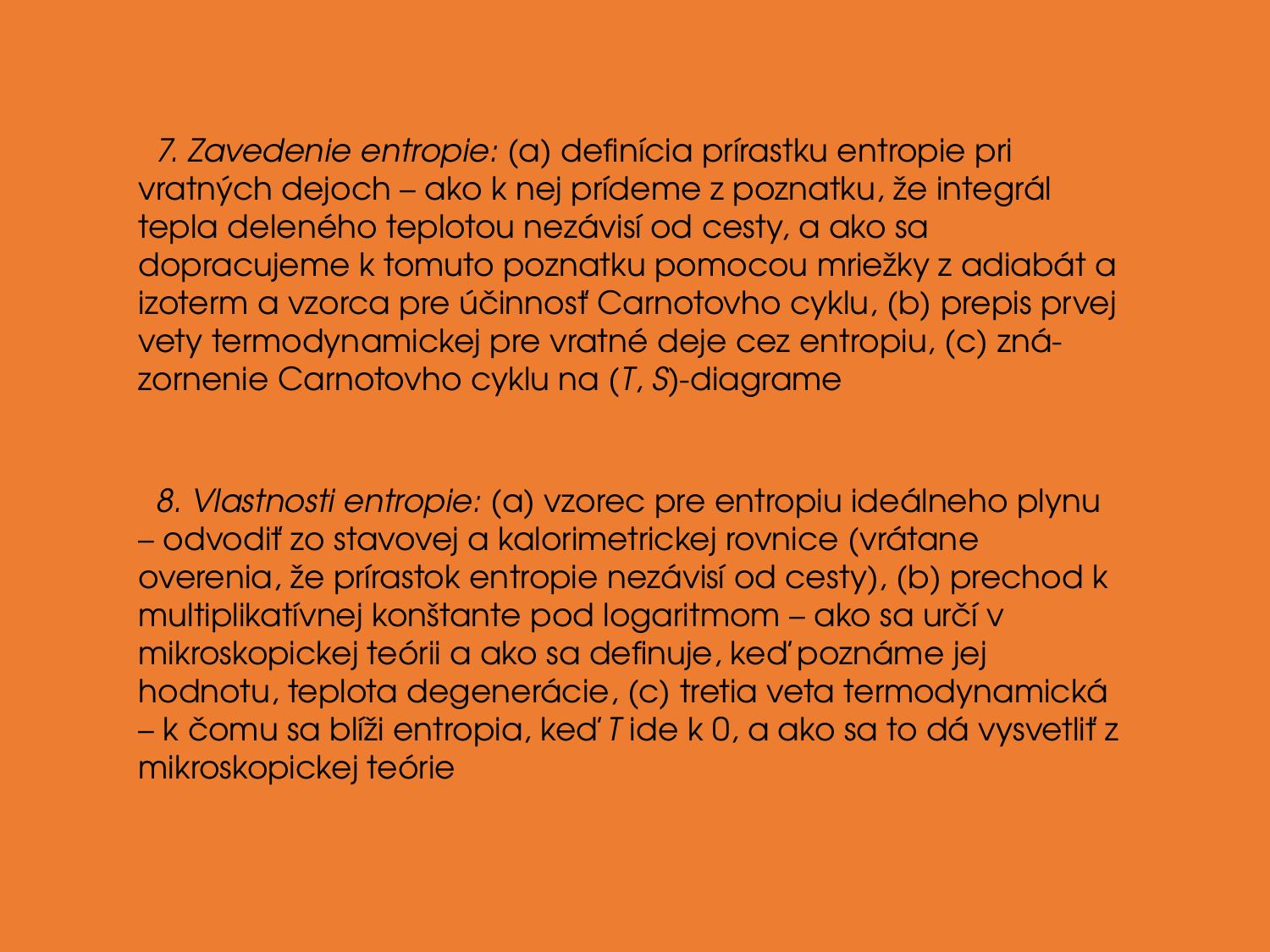

7. Zavedenie entropie: (a) definícia prírastku entropie pri vratných dejoch – ako k nej prídeme z poznatku, že integrál tepla deleného teplotou nezávisí od cesty, a ako sa dopracujeme k tomuto poznatku pomocou mriežky z adiabát a izoterm a vzorca pre účinnosť Carnotovho cyklu, (b) prepis prvej vety termodynamickej pre vratné deje cez entropiu, (c) zná-zornenie Carnotovho cyklu na (T, S)-diagrame
  8. Vlastnosti entropie: (a) vzorec pre entropiu ideálneho plynu – odvodiť zo stavovej a kalorimetrickej rovnice (vrátane overenia, že prírastok entropie nezávisí od cesty), (b) prechod k multiplikatívnej konštante pod logaritmom – ako sa určí v mikroskopickej teórii a ako sa definuje, keď poznáme jej hodnotu, teplota degenerácie, (c) tretia veta termodynamická – k čomu sa blíži entropia, keď T ide k 0, a ako sa to dá vysvetliť z mikroskopickej teórie